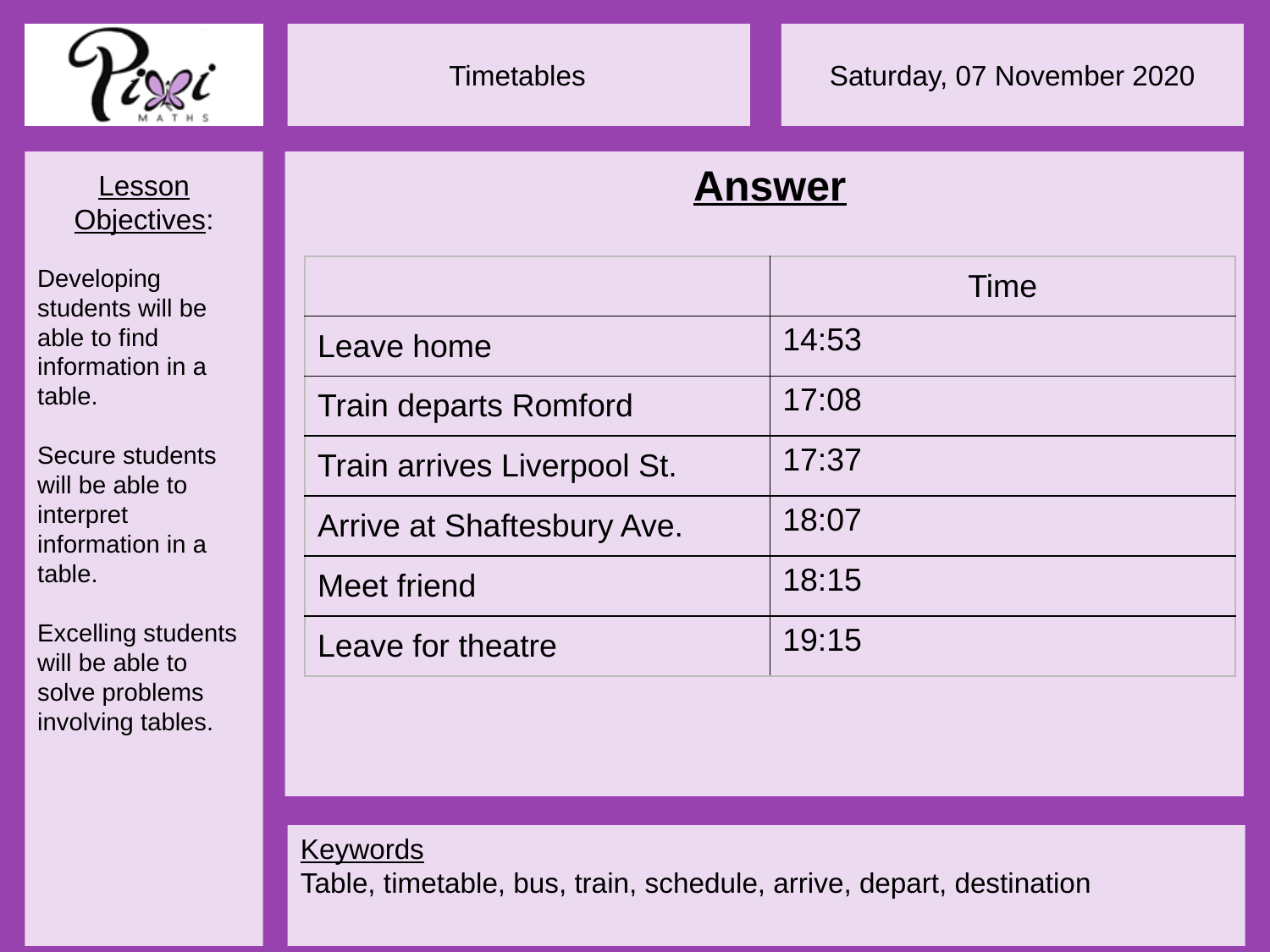

Answer
|  | Time |
| --- | --- |
| Leave home | 14:53 |
| Train departs Romford | 17:08 |
| Train arrives Liverpool St. | 17:37 |
| Arrive at Shaftesbury Ave. | 18:07 |
| Meet friend | 18:15 |
| Leave for theatre | 19:15 |